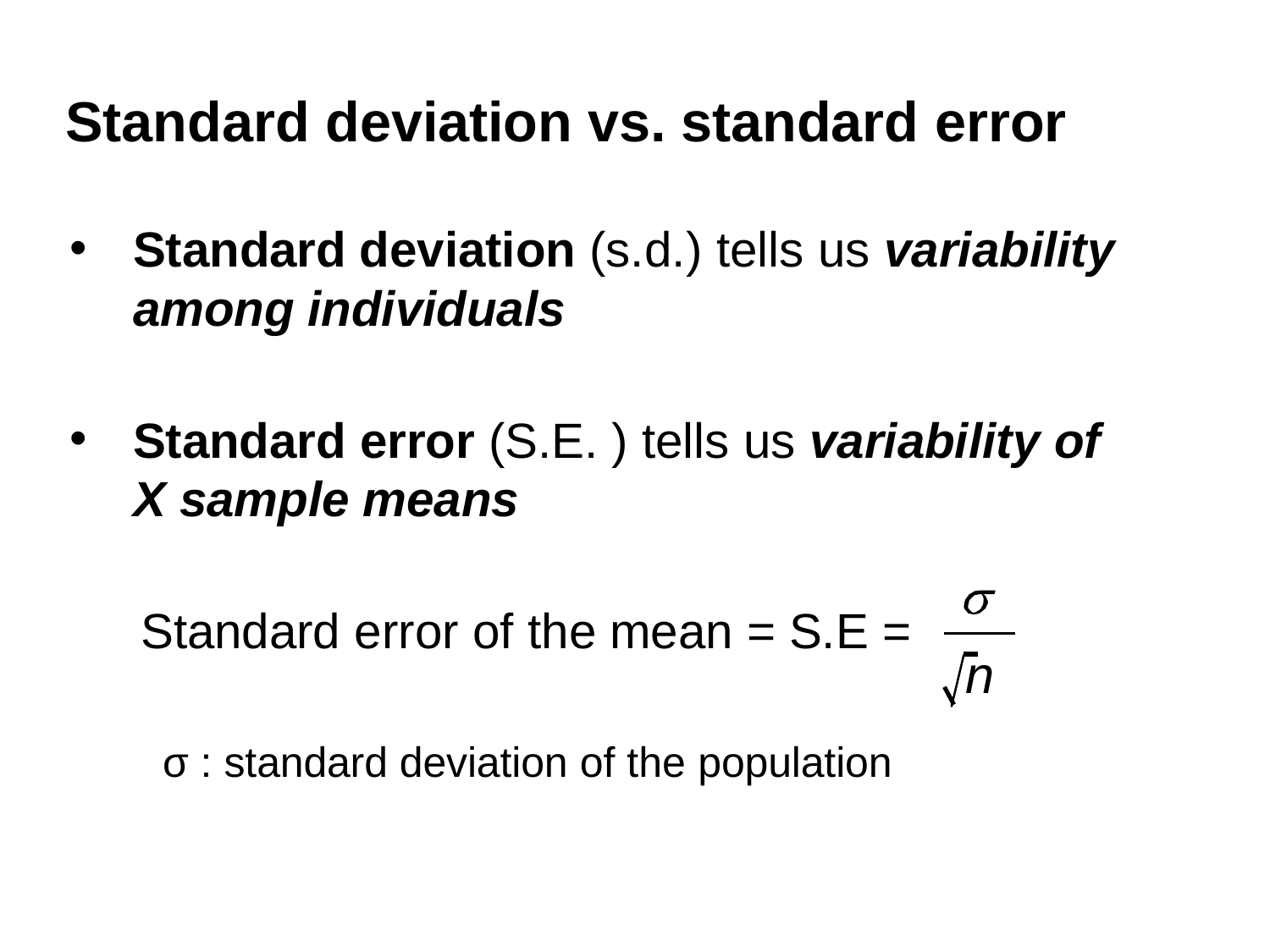

# Standard deviation vs. standard error
Standard deviation (s.d.) tells us variability among individuals

Standard error (S.E. ) tells us variability of X sample means

	Standard error of the mean = S.E =

n

σ : standard deviation of the population